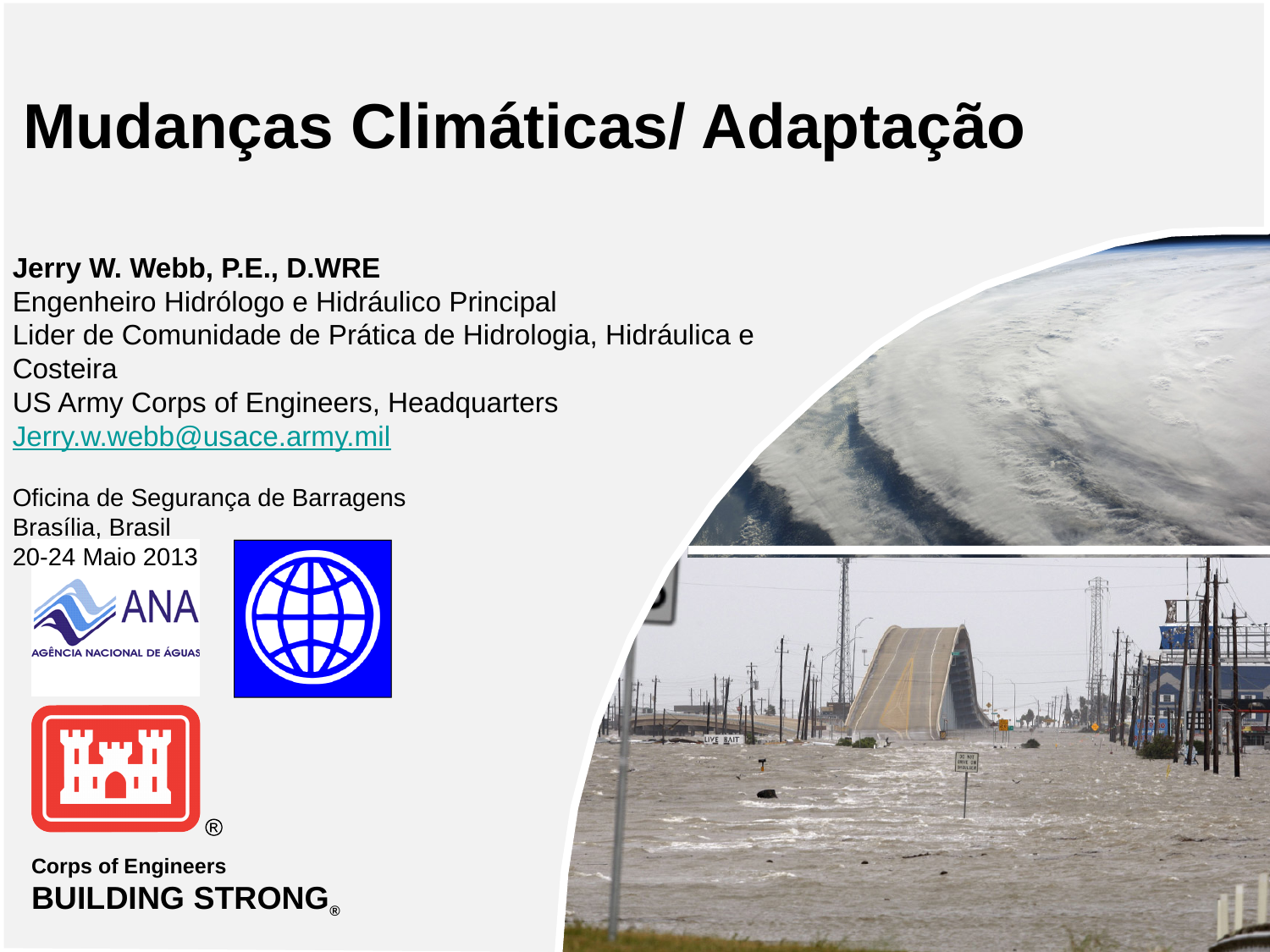

# Mudanças Climáticas/ Adaptação
Jerry W. Webb, P.E., D.WRE
Engenheiro Hidrólogo e Hidráulico Principal
Lider de Comunidade de Prática de Hidrologia, Hidráulica e Costeira
US Army Corps of Engineers, Headquarters
Jerry.w.webb@usace.army.mil

Oficina de Segurança de Barragens
Brasília, Brasil
20-24 Maio 2013